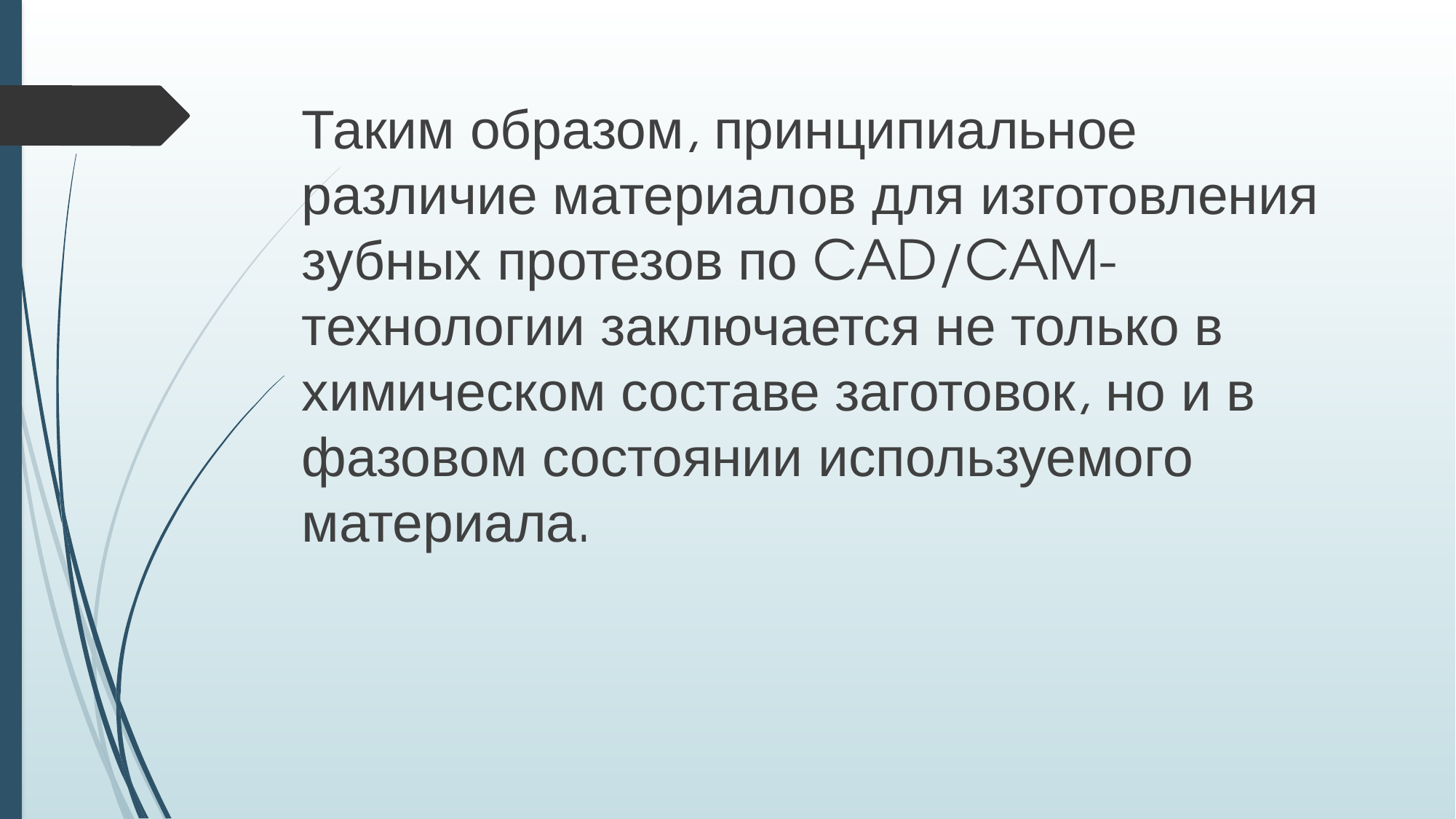

Таким образом, принципиальное различие материалов для изготовления зубных протезов по CAD/CAM-технологии заключается не только в химическом составе заготовок, но и в фазовом состоянии используемого материала.